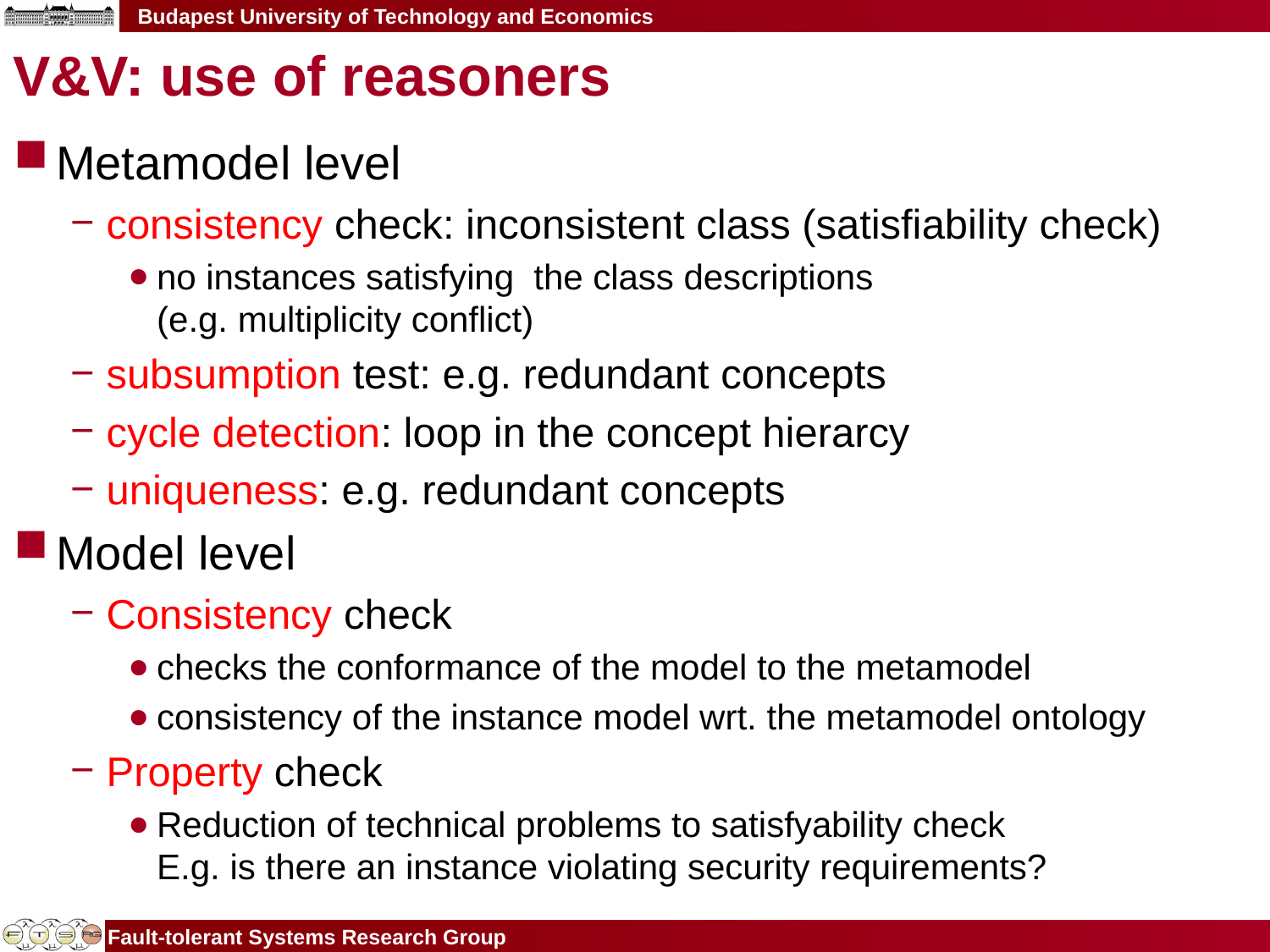

# V&V: use of reasoners
Metamodel level
consistency check: inconsistent class (satisfiability check)
no instances satisfying  the class descriptions
(e.g. multiplicity conflict)
subsumption test: e.g. redundant concepts
cycle detection: loop in the concept hierarcy
uniqueness: e.g. redundant concepts
Model level
Consistency check
checks the conformance of the model to the metamodel
consistency of the instance model wrt. the metamodel ontology
Property check
Reduction of technical problems to satisfyability check
E.g. is there an instance violating security requirements?